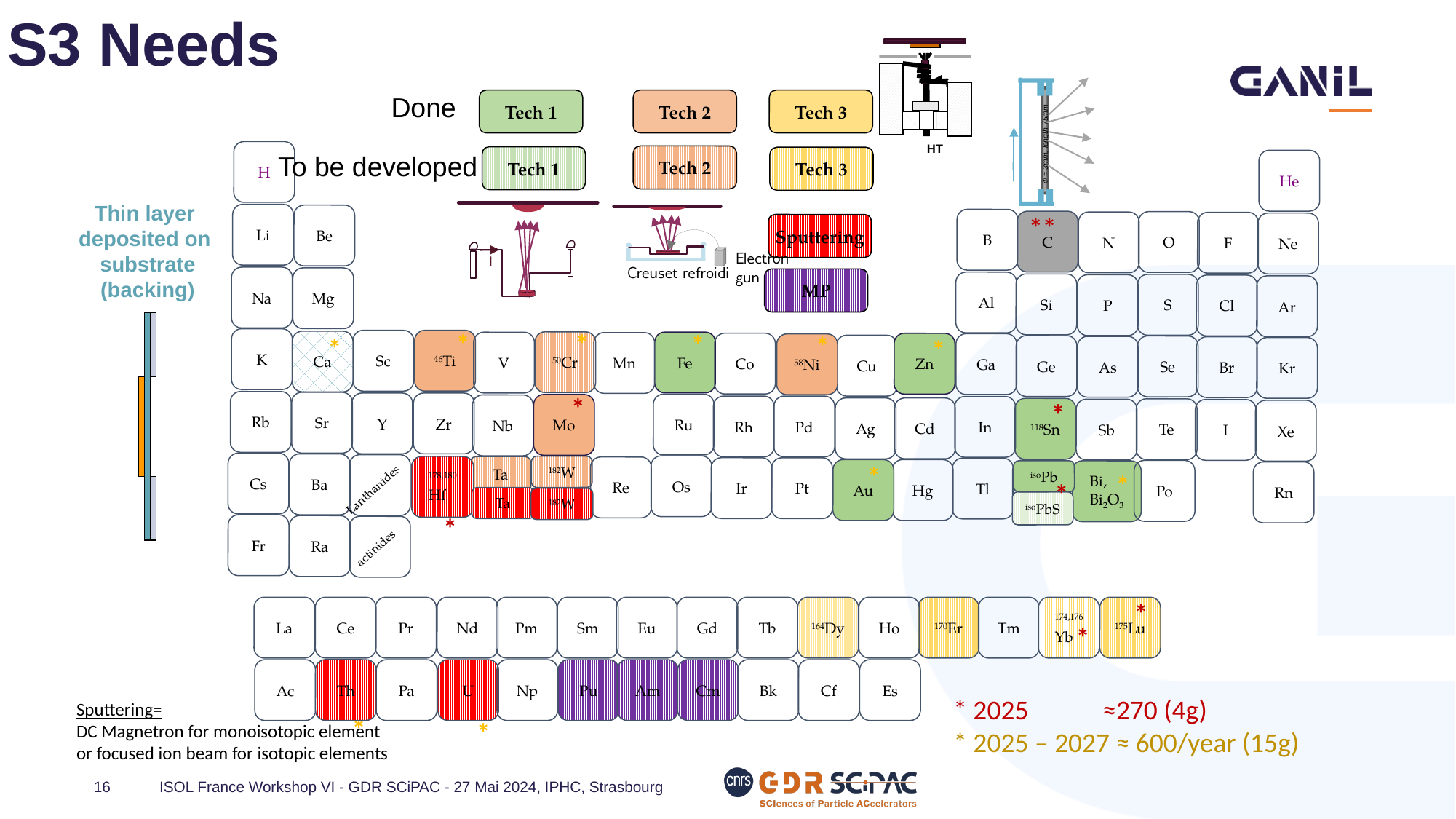

S3 Needs

HT
i

i

Φ = 3mm, length 75mm
Done
Tech 1
Tech 2
Tech 3
H
To be developed
Tech 2
Tech 1
Tech 3
He
Li
Be
B
C
O
N
F
Ne
Sputtering
Na
Mg
MP
Al
Si
S
P
Cl
Ar
K
Sc
46Ti
50Cr
V
Mn
Co
Ga
58Ni
Cu
Ge
Se
As
Br
Kr
Rb
Sr
Y
Zr
Ru
Nb
Rh
Pd
In
Ag
Cd
118Sn
Te
Sb
I
Xe
Cs
Ba

Os
182W
Ta
Re
Pt
Ir
Tl
Au
Hg

Po
isoPb
Bi, Bi2O3
Rn
Lanthanides
isoPbS
Fr
Ra

actinides
Pr
Nd
Sm
Eu
Gd
164Dy
Ho
Tm
174,176
Yb
175Lu
La
Ce
Pm
Tb
170Er
Ac
Pa
U
Np
Pu
Am
Cm
Bk
Cf
Es
**
*
*
*
*
*
*
Ca
Fe
Zn
*
*
Mo
*
178,180Hf
*
*
Ta
182W
*
*
*
Th
*
*
Thin layer
deposited on
substrate (backing)

i

Electron
gun
Creuset refroidi

* 2025            ≈270 (4g)
* 2025 – 2027 ≈ 600/year (15g)
Sputtering=
DC Magnetron for monoisotopic element
or focused ion beam for isotopic elements
16
ISOL France Workshop VI - GDR SCiPAC - 27 Mai 2024, IPHC, Strasbourg